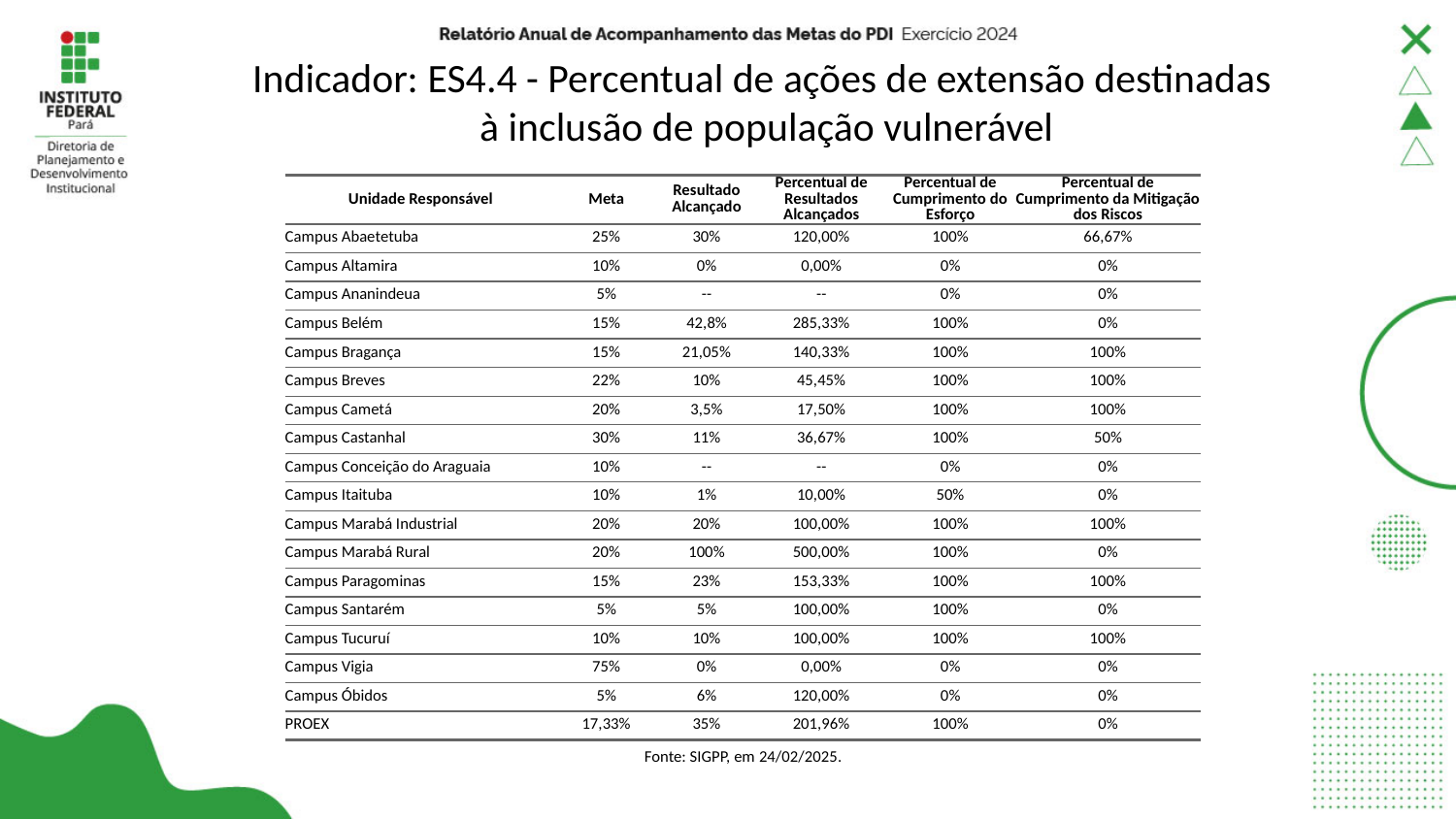

# Indicador: ES4.4 - Percentual de ações de extensão destinadas à inclusão de população vulnerável
| Unidade Responsável | Meta | Resultado Alcançado | Percentual de Resultados Alcançados | Percentual de Cumprimento do Esforço | Percentual de Cumprimento da Mitigação dos Riscos |
| --- | --- | --- | --- | --- | --- |
| Campus Abaetetuba | 25% | 30% | 120,00% | 100% | 66,67% |
| Campus Altamira | 10% | 0% | 0,00% | 0% | 0% |
| Campus Ananindeua | 5% | -- | -- | 0% | 0% |
| Campus Belém | 15% | 42,8% | 285,33% | 100% | 0% |
| Campus Bragança | 15% | 21,05% | 140,33% | 100% | 100% |
| Campus Breves | 22% | 10% | 45,45% | 100% | 100% |
| Campus Cametá | 20% | 3,5% | 17,50% | 100% | 100% |
| Campus Castanhal | 30% | 11% | 36,67% | 100% | 50% |
| Campus Conceição do Araguaia | 10% | -- | -- | 0% | 0% |
| Campus Itaituba | 10% | 1% | 10,00% | 50% | 0% |
| Campus Marabá Industrial | 20% | 20% | 100,00% | 100% | 100% |
| Campus Marabá Rural | 20% | 100% | 500,00% | 100% | 0% |
| Campus Paragominas | 15% | 23% | 153,33% | 100% | 100% |
| Campus Santarém | 5% | 5% | 100,00% | 100% | 0% |
| Campus Tucuruí | 10% | 10% | 100,00% | 100% | 100% |
| Campus Vigia | 75% | 0% | 0,00% | 0% | 0% |
| Campus Óbidos | 5% | 6% | 120,00% | 0% | 0% |
| PROEX | 17,33% | 35% | 201,96% | 100% | 0% |
| Fonte: SIGPP, em 24/02/2025. | Fonte: SIGPP, em 05/12/2024. | Fonte: SIGPP, em 05/12/2024. | Fonte: SIGPP, em 05/12/2024. | Fonte: SIGPP, em 05/12/2024. | Fonte: SIGPP, em 05/12/2024. |